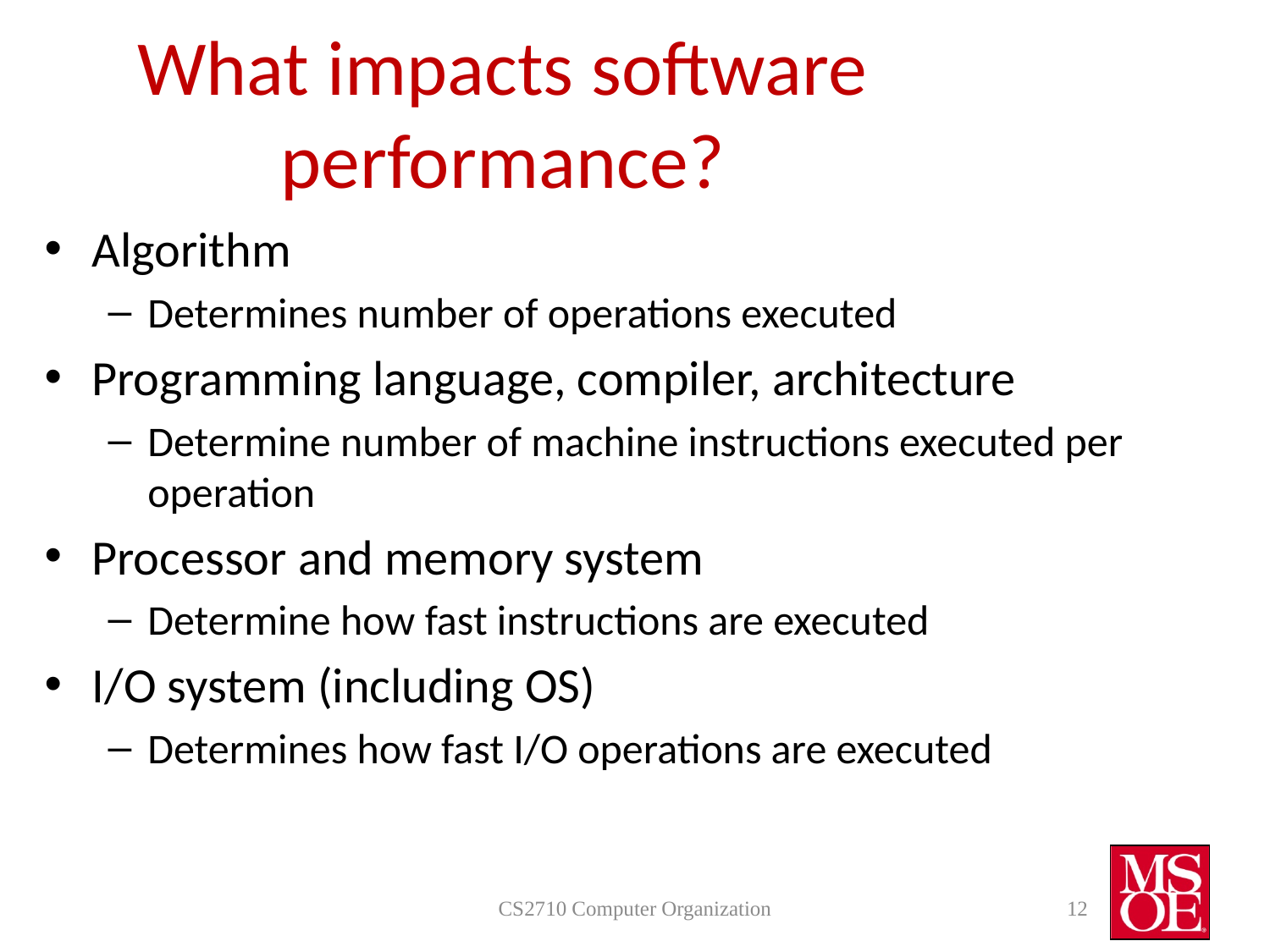

# What impacts software performance?
Algorithm
Determines number of operations executed
Programming language, compiler, architecture
Determine number of machine instructions executed per operation
Processor and memory system
Determine how fast instructions are executed
I/O system (including OS)
Determines how fast I/O operations are executed

Note: Hardware impacts some of these, as does software.
CS2710 Computer Organization
12